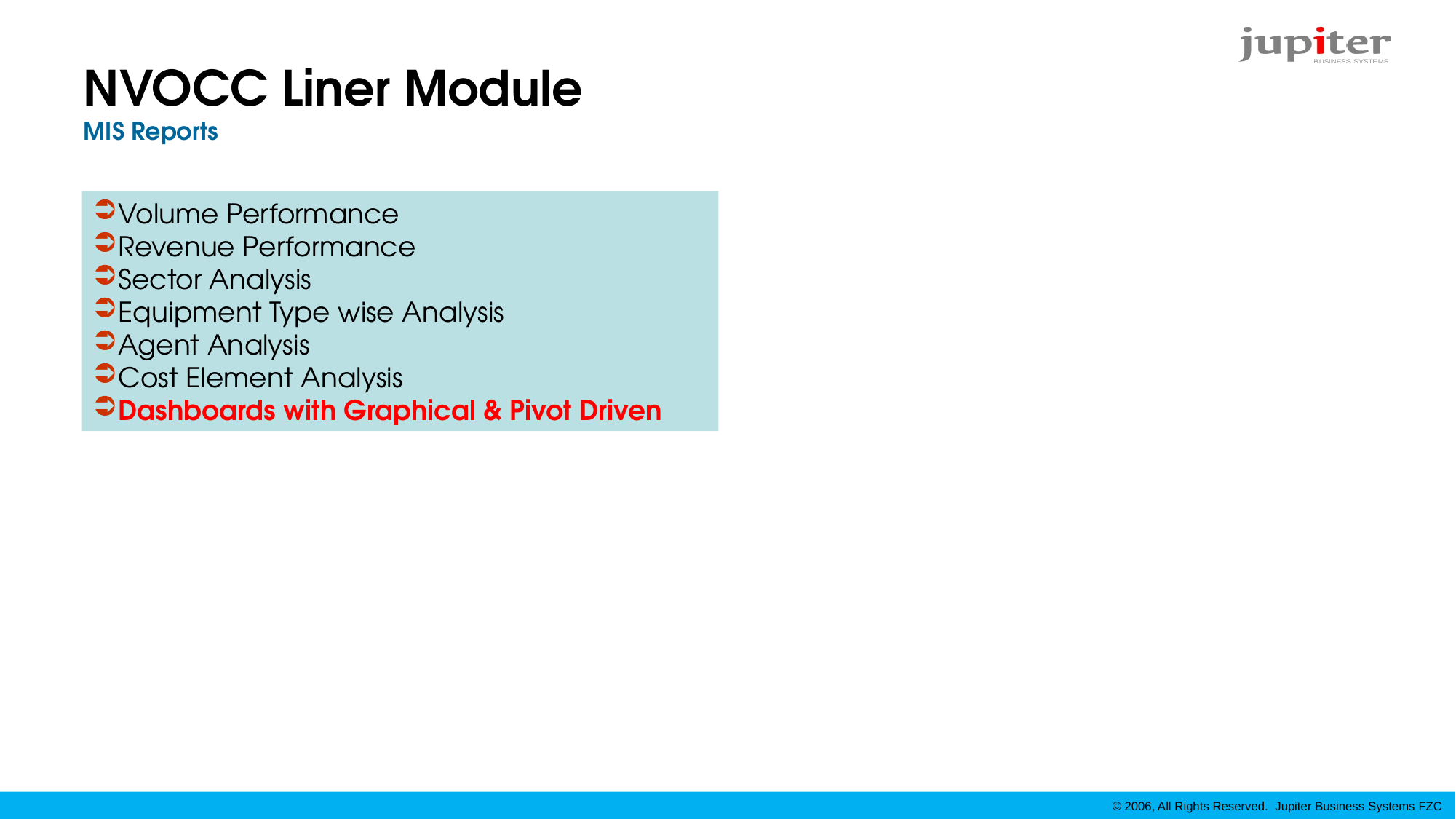

# NVOCC Liner Module MIS Reports
Volume Performance
Revenue Performance
Sector Analysis
Equipment Type wise Analysis
Agent Analysis
Cost Element Analysis
Dashboards with Graphical & Pivot Driven